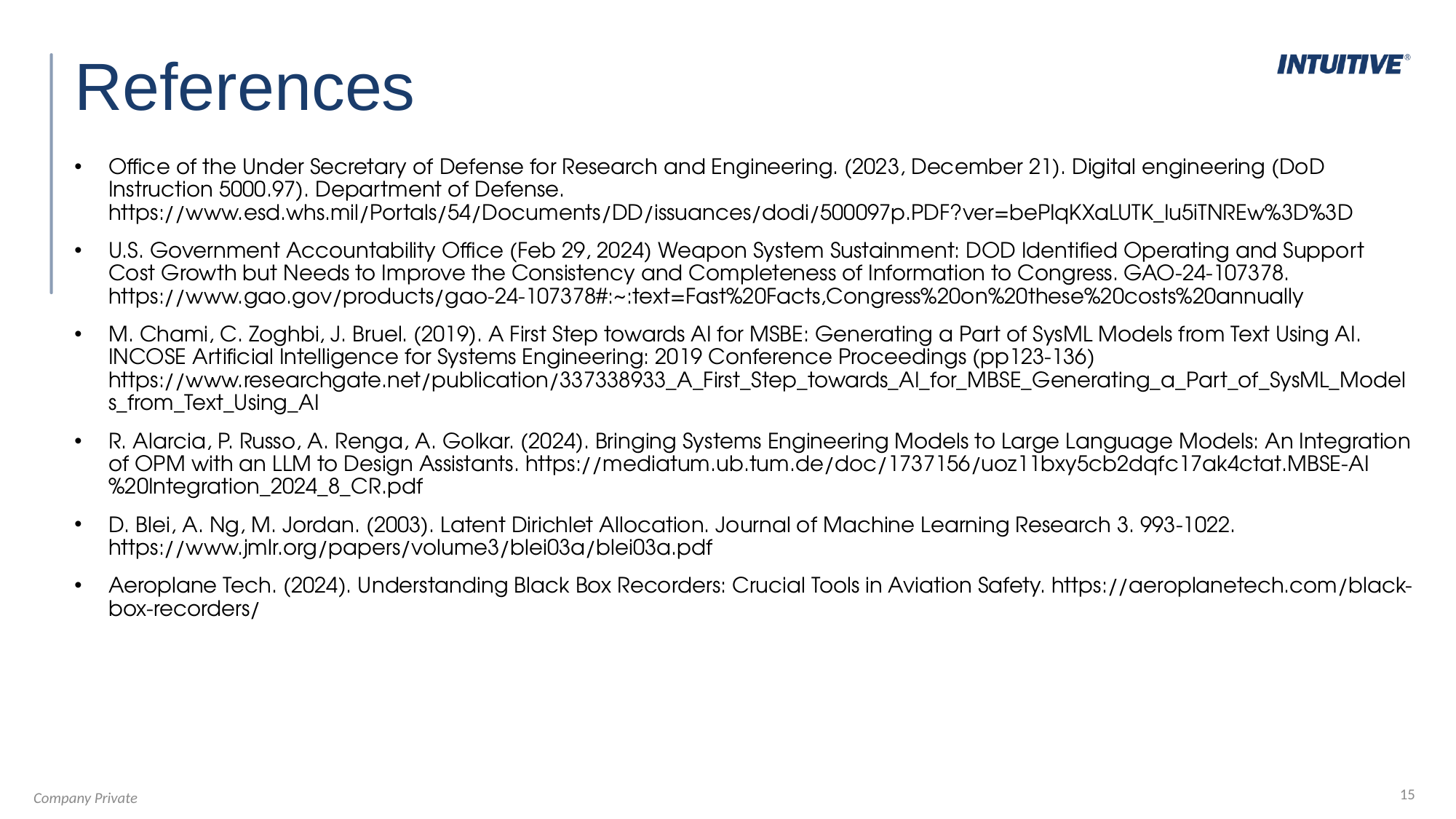

# References​
Office of the Under Secretary of Defense for Research and Engineering. (2023, December 21). Digital engineering (DoD Instruction 5000.97). Department of Defense. https://www.esd.whs.mil/Portals/54/Documents/DD/issuances/dodi/500097p.PDF?ver=bePIqKXaLUTK_Iu5iTNREw%3D%3D
U.S. Government Accountability Office (Feb 29, 2024) Weapon System Sustainment: DOD Identified Operating and Support Cost Growth but Needs to Improve the Consistency and Completeness of Information to Congress. GAO-24-107378. https://www.gao.gov/products/gao-24-107378#:~:text=Fast%20Facts,Congress%20on%20these%20costs%20annually
M. Chami, C. Zoghbi, J. Bruel. (2019). A First Step towards AI for MSBE: Generating a Part of SysML Models from Text Using AI. INCOSE Artificial Intelligence for Systems Engineering: 2019 Conference Proceedings (pp123-136) https://www.researchgate.net/publication/337338933_A_First_Step_towards_AI_for_MBSE_Generating_a_Part_of_SysML_Models_from_Text_Using_AI
R. Alarcia, P. Russo, A. Renga, A. Golkar. (2024). Bringing Systems Engineering Models to Large Language Models: An Integration of OPM with an LLM to Design Assistants. https://mediatum.ub.tum.de/doc/1737156/uoz11bxy5cb2dqfc17ak4ctat.MBSE-AI%20Integration_2024_8_CR.pdf
D. Blei, A. Ng, M. Jordan. (2003). Latent Dirichlet Allocation. Journal of Machine Learning Research 3. 993-1022. https://www.jmlr.org/papers/volume3/blei03a/blei03a.pdf
Aeroplane Tech. (2024). Understanding Black Box Recorders: Crucial Tools in Aviation Safety. https://aeroplanetech.com/black-box-recorders/
15
Company Private